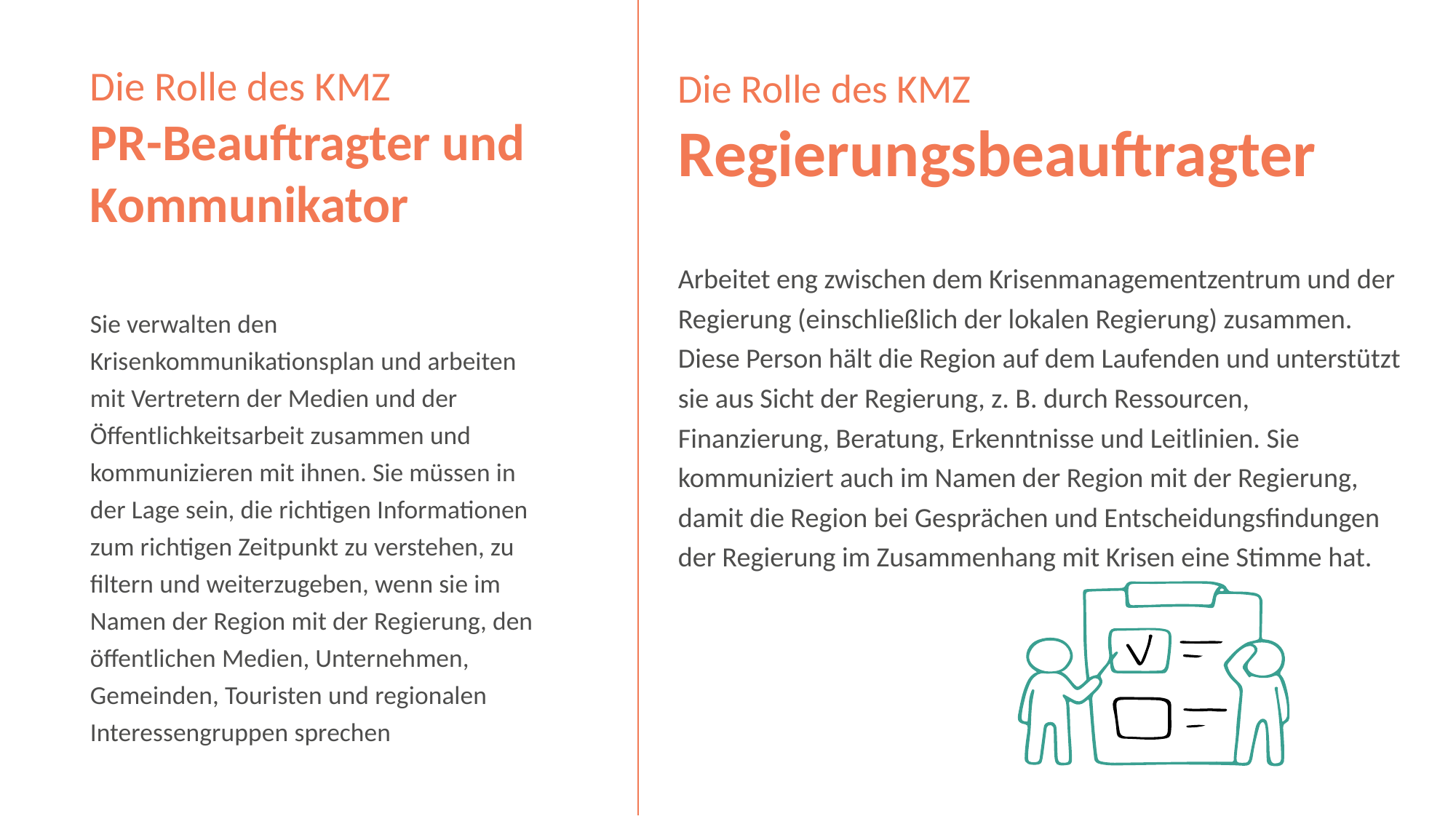

Die Rolle des KMZ
PR-Beauftragter und Kommunikator

Sie verwalten den Krisenkommunikationsplan und arbeiten mit Vertretern der Medien und der Öffentlichkeitsarbeit zusammen und kommunizieren mit ihnen. Sie müssen in der Lage sein, die richtigen Informationen zum richtigen Zeitpunkt zu verstehen, zu filtern und weiterzugeben, wenn sie im Namen der Region mit der Regierung, den öffentlichen Medien, Unternehmen, Gemeinden, Touristen und regionalen Interessengruppen sprechen
Die Rolle des KMZ
Regierungsbeauftragter

Arbeitet eng zwischen dem Krisenmanagementzentrum und der Regierung (einschließlich der lokalen Regierung) zusammen. Diese Person hält die Region auf dem Laufenden und unterstützt sie aus Sicht der Regierung, z. B. durch Ressourcen, Finanzierung, Beratung, Erkenntnisse und Leitlinien. Sie kommuniziert auch im Namen der Region mit der Regierung, damit die Region bei Gesprächen und Entscheidungsfindungen der Regierung im Zusammenhang mit Krisen eine Stimme hat.